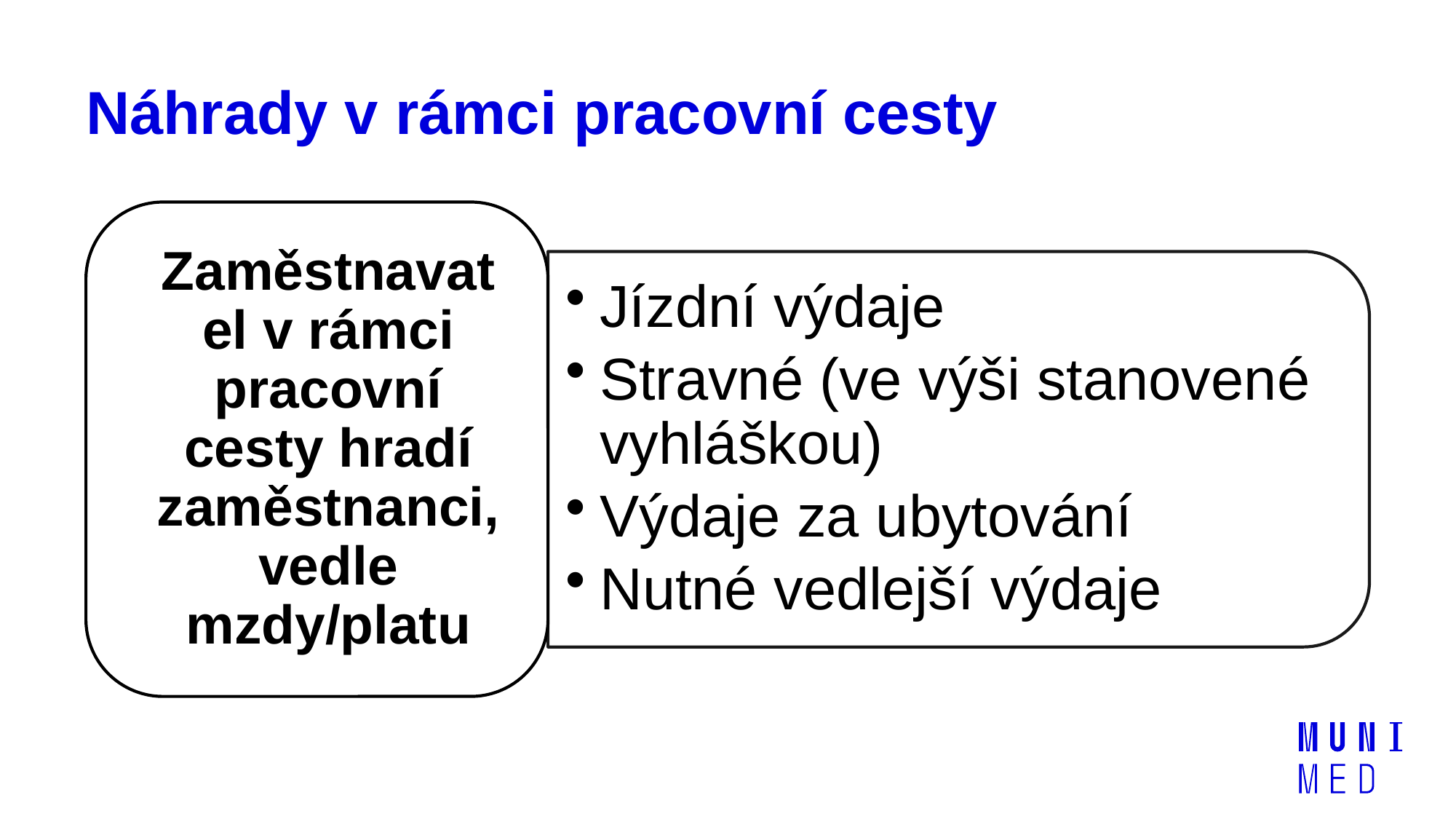

# Náhrady v rámci pracovní cesty
Jízdní výdaje
Stravné (ve výši stanovené vyhláškou)
Výdaje za ubytování
Nutné vedlejší výdaje
Zaměstnavatel v rámci pracovní cesty hradí zaměstnanci, vedle mzdy/platu